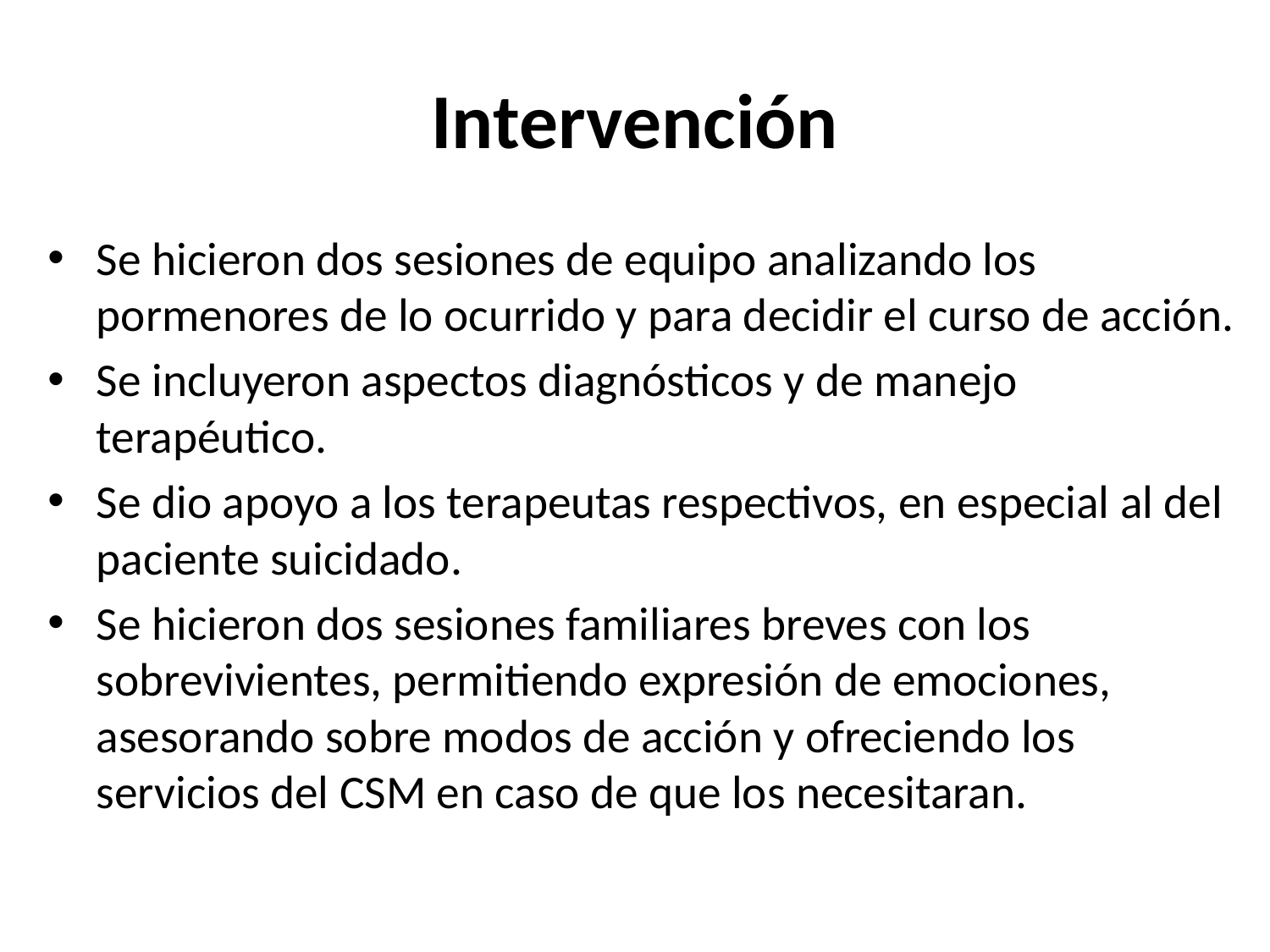

# Intervención
Se hicieron dos sesiones de equipo analizando los pormenores de lo ocurrido y para decidir el curso de acción.
Se incluyeron aspectos diagnósticos y de manejo terapéutico.
Se dio apoyo a los terapeutas respectivos, en especial al del paciente suicidado.
Se hicieron dos sesiones familiares breves con los sobrevivientes, permitiendo expresión de emociones, asesorando sobre modos de acción y ofreciendo los servicios del CSM en caso de que los necesitaran.